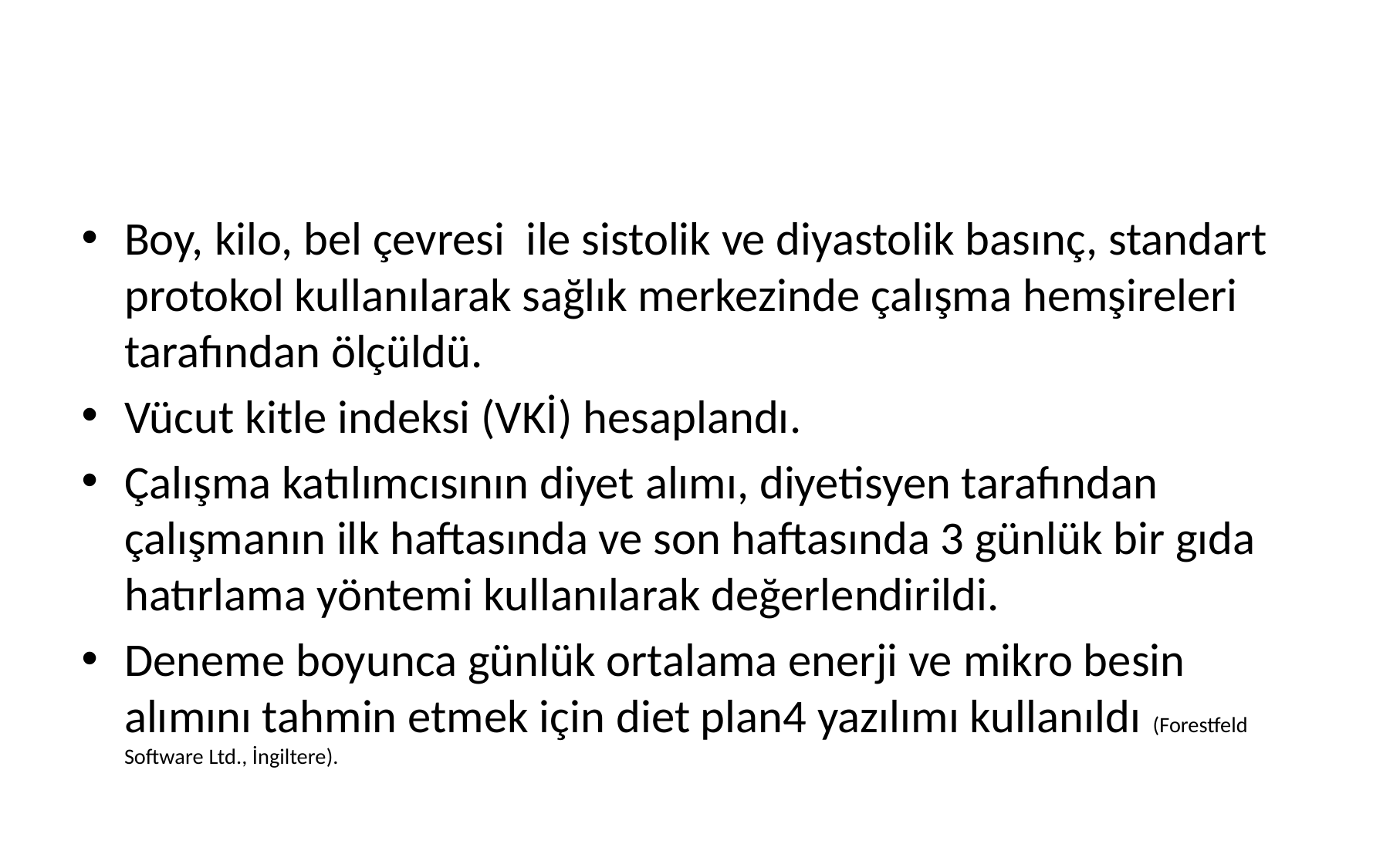

#
Boy, kilo, bel çevresi  ile sistolik ve diyastolik basınç, standart protokol kullanılarak sağlık merkezinde çalışma hemşireleri tarafından ölçüldü.
Vücut kitle indeksi (VKİ) hesaplandı.
Çalışma katılımcısının diyet alımı, diyetisyen tarafından çalışmanın ilk haftasında ve son haftasında 3 günlük bir gıda hatırlama yöntemi kullanılarak değerlendirildi.
Deneme boyunca günlük ortalama enerji ve mikro besin alımını tahmin etmek için diet plan4 yazılımı kullanıldı (Forestfeld Software Ltd., İngiltere).